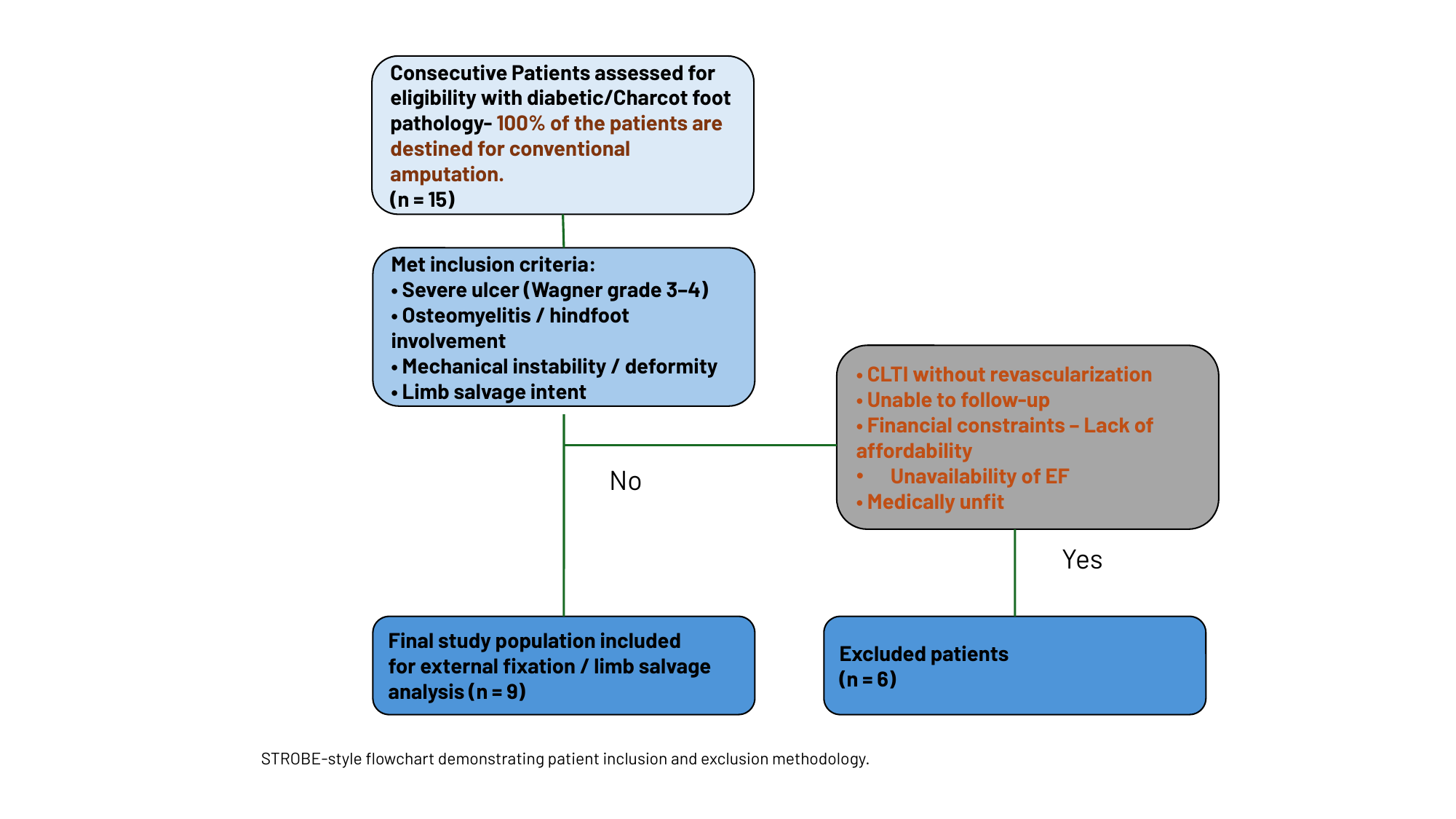

Consecutive Patients assessed for eligibility with diabetic/Charcot foot pathology- 100% of the patients are destined for conventional amputation.
(n = 15)
Met inclusion criteria:
• Severe ulcer (Wagner grade 3–4)
• Osteomyelitis / hindfoot involvement
• Mechanical instability / deformity
• Limb salvage intent
• CLTI without revascularization
• Unable to follow-up
• Financial constraints – Lack of affordability
Unavailability of EF
• Medically unfit
No
Yes
Final study population included
for external fixation / limb salvage
analysis (n = 9)
Excluded patients
(n = 6)
STROBE-style flowchart demonstrating patient inclusion and exclusion methodology.